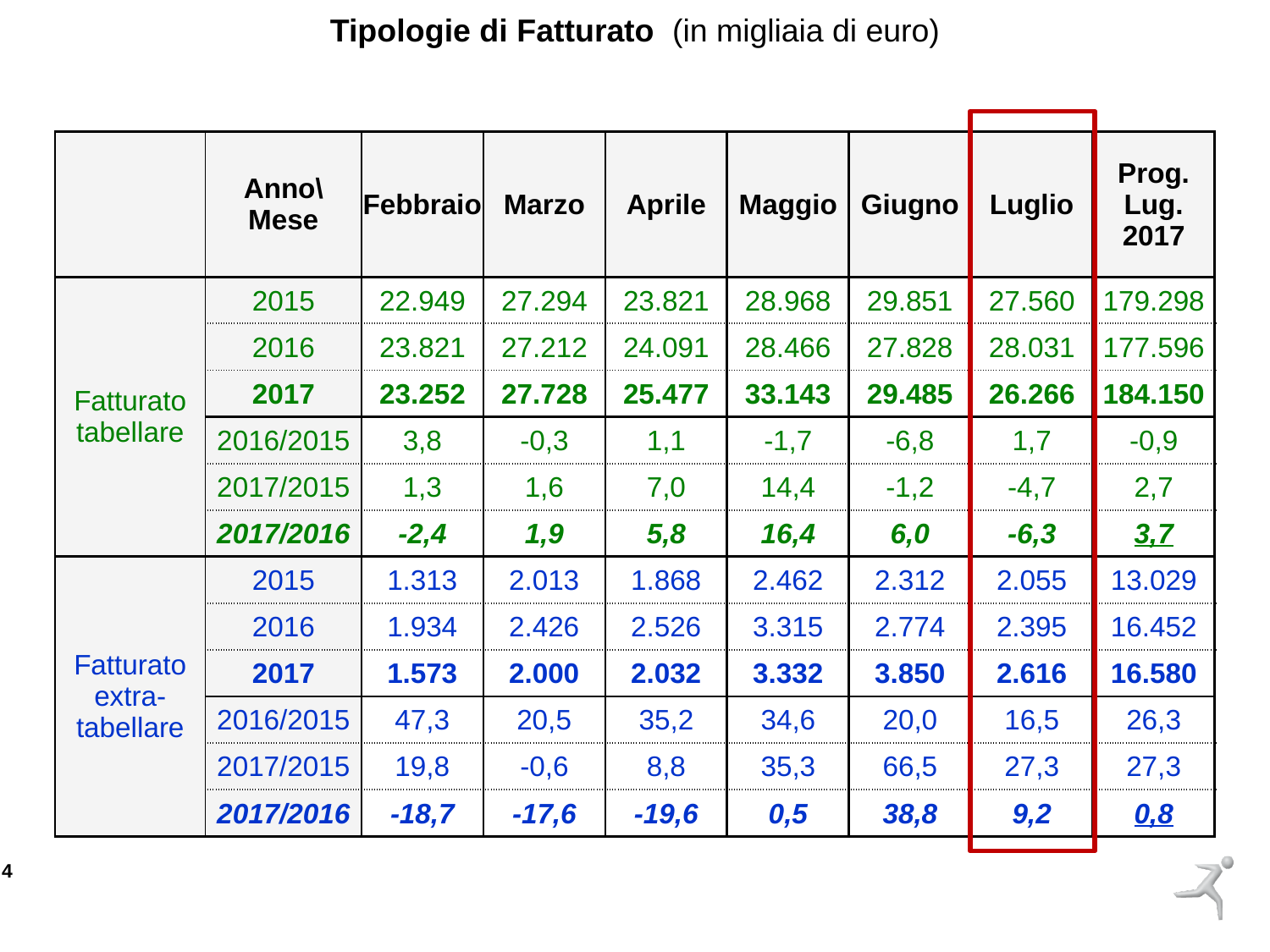

Tipologie di Fatturato  (in migliaia di euro)

|  | Anno\ Mese | Febbraio | Marzo | Aprile | Maggio | Giugno | Luglio | Prog. Lug. 2017 |
| --- | --- | --- | --- | --- | --- | --- | --- | --- |
| Fatturato tabellare | 2015 | 22.949 | 27.294 | 23.821 | 28.968 | 29.851 | 27.560 | 179.298 |
|  | 2016 | 23.821 | 27.212 | 24.091 | 28.466 | 27.828 | 28.031 | 177.596 |
|  | 2017 | 23.252 | 27.728 | 25.477 | 33.143 | 29.485 | 26.266 | 184.150 |
|  | 2016/2015 | 3,8 | -0,3 | 1,1 | -1,7 | -6,8 | 1,7 | -0,9 |
|  | 2017/2015 | 1,3 | 1,6 | 7,0 | 14,4 | -1,2 | -4,7 | 2,7 |
|  | 2017/2016 | -2,4 | 1,9 | 5,8 | 16,4 | 6,0 | -6,3 | 3,7 |
| Fatturato extra-tabellare | 2015 | 1.313 | 2.013 | 1.868 | 2.462 | 2.312 | 2.055 | 13.029 |
|  | 2016 | 1.934 | 2.426 | 2.526 | 3.315 | 2.774 | 2.395 | 16.452 |
|  | 2017 | 1.573 | 2.000 | 2.032 | 3.332 | 3.850 | 2.616 | 16.580 |
|  | 2016/2015 | 47,3 | 20,5 | 35,2 | 34,6 | 20,0 | 16,5 | 26,3 |
|  | 2017/2015 | 19,8 | -0,6 | 8,8 | 35,3 | 66,5 | 27,3 | 27,3 |
|  | 2017/2016 | -18,7 | -17,6 | -19,6 | 0,5 | 38,8 | 9,2 | 0,8 |